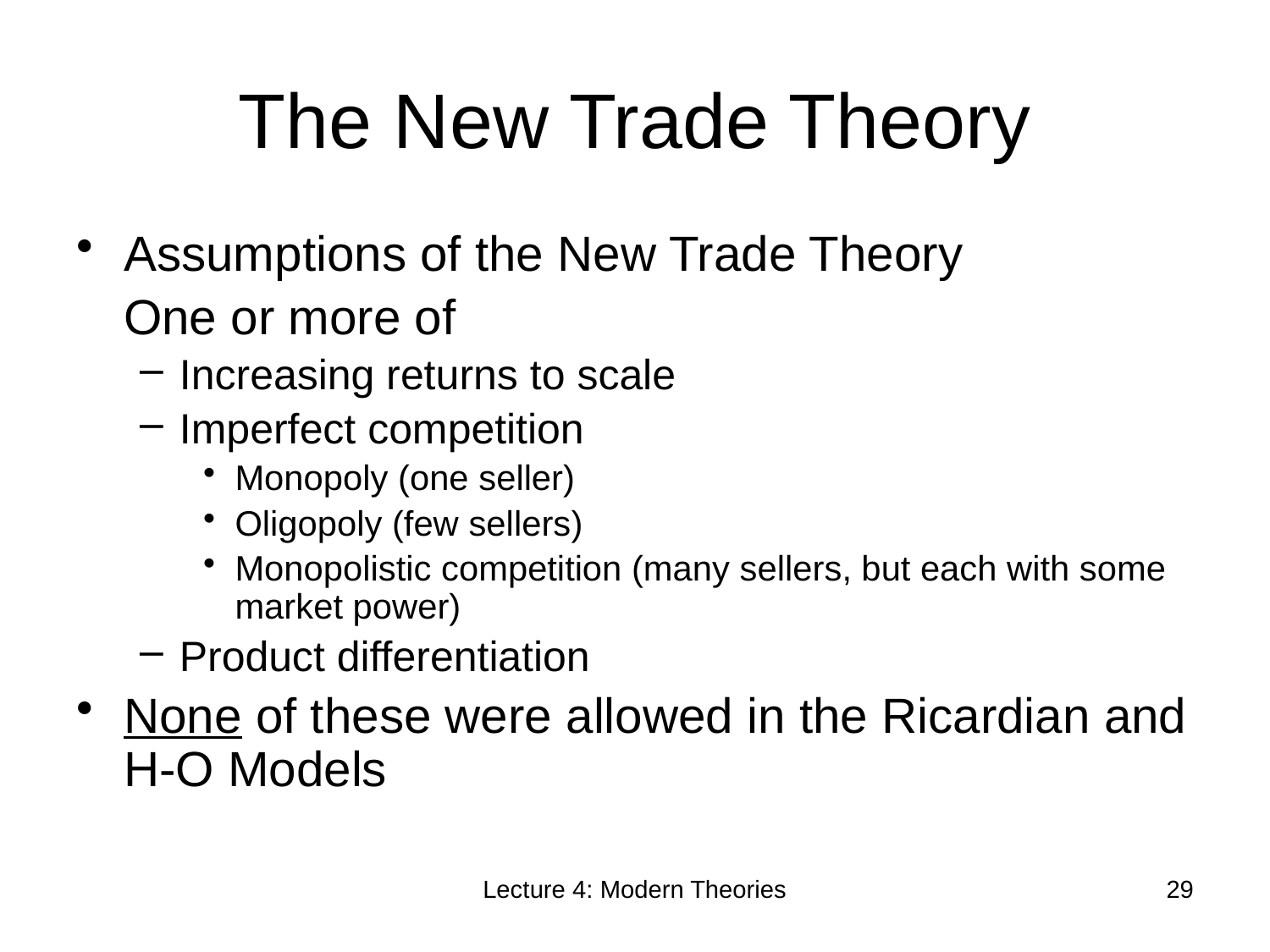

# The New Trade Theory
Assumptions of the New Trade Theory
	One or more of
Increasing returns to scale
Imperfect competition
Monopoly (one seller)
Oligopoly (few sellers)
Monopolistic competition (many sellers, but each with some market power)
Product differentiation
None of these were allowed in the Ricardian and H-O Models
Lecture 4: Modern Theories
29